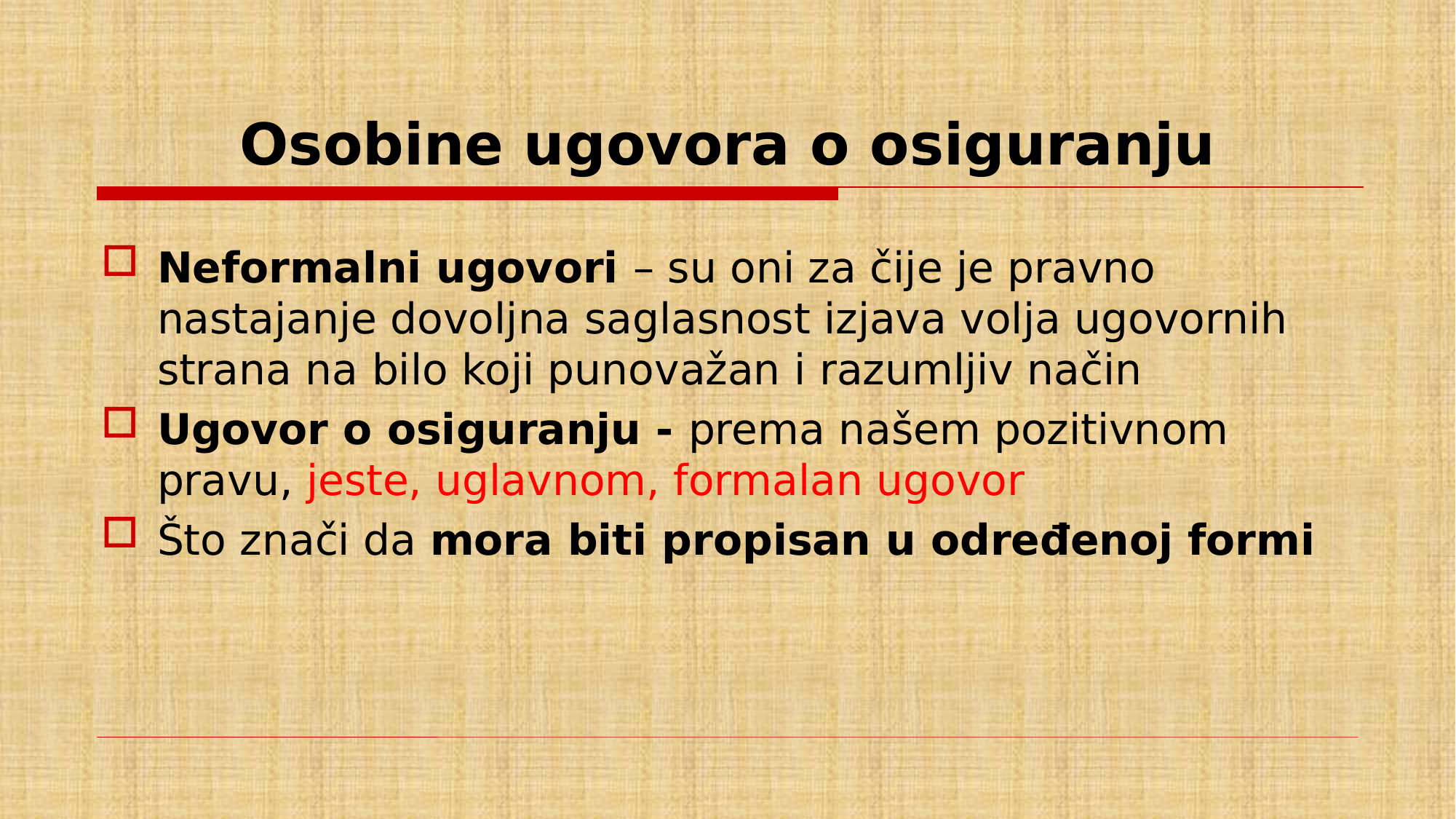

# Osobine ugovora o osiguranju
Neformalni ugovori – su oni za čije je pravno nastajanje dovoljna saglasnost izjava volja ugovornih strana na bilo koji punovažan i razumljiv način
Ugovor o osiguranju - prema našem pozitivnom pravu, jeste, uglavnom, formalan ugovor
Što znači da mora biti propisan u određenoj formi